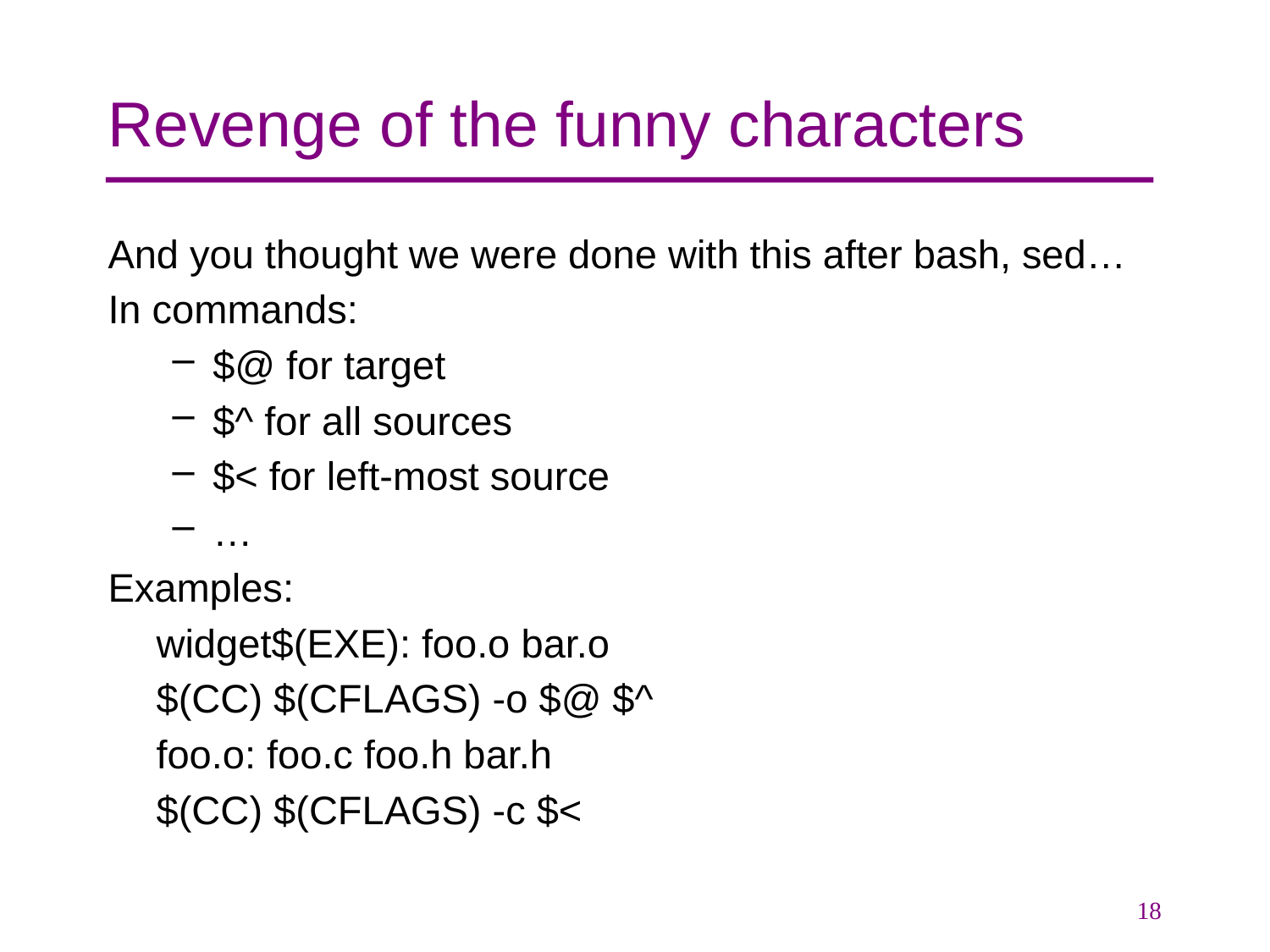

# Revenge of the funny characters
And you thought we were done with this after bash, sed…
In commands:
$@ for target
$^ for all sources
$< for left-most source
…
Examples:
	widget$(EXE): foo.o bar.o
		$(CC) $(CFLAGS) -o $@ $^
	foo.o: foo.c foo.h bar.h
		$(CC) $(CFLAGS) -c $<
18